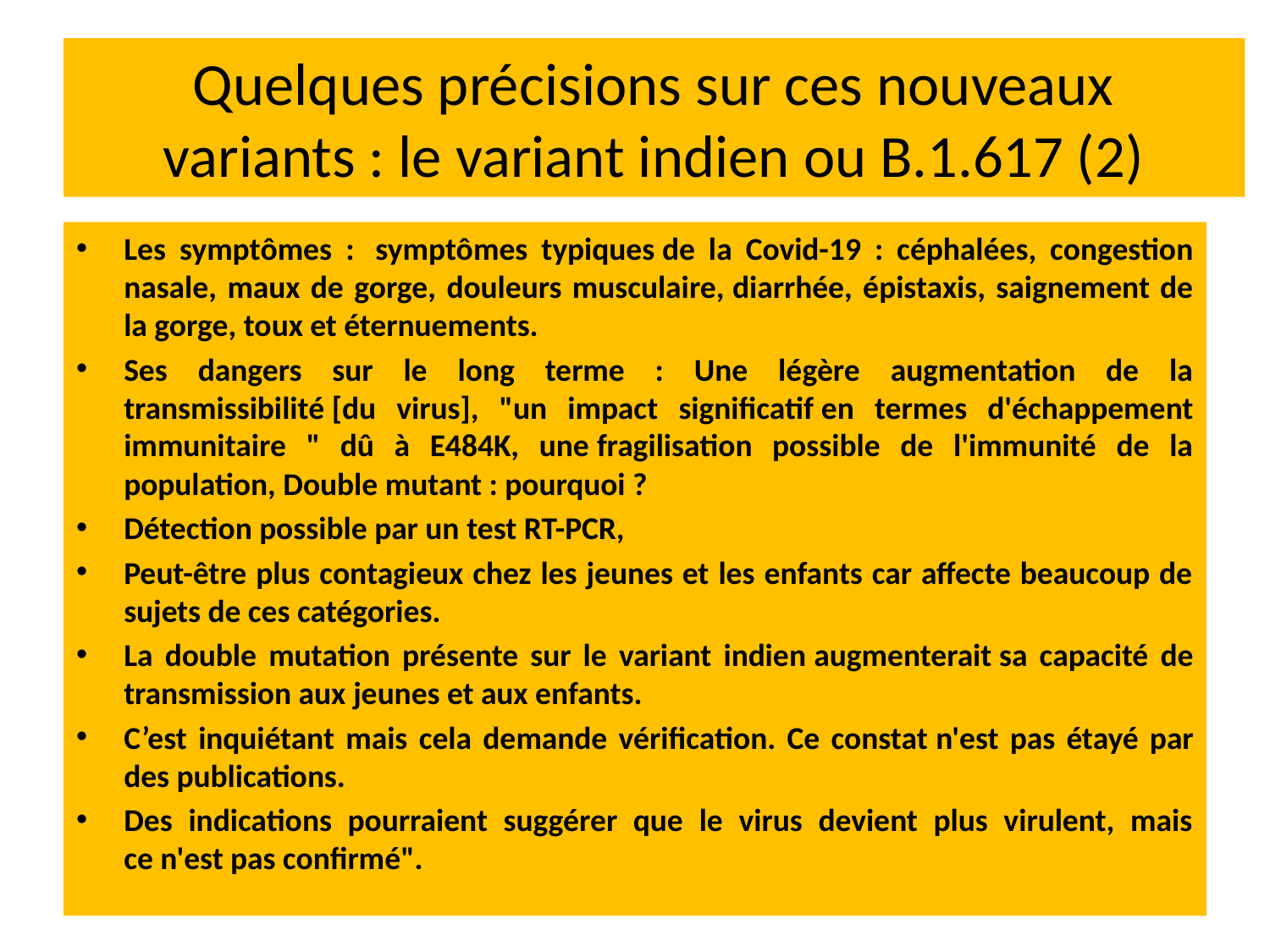

# Quelques précisions sur ces nouveaux variants : le variant indien ou B.1.617 (2)
Les symptômes :  symptômes typiques de la Covid-19 : céphalées, congestion nasale, maux de gorge, douleurs musculaire, diarrhée, épistaxis, saignement de la gorge, toux et éternuements.
Ses dangers sur le long terme : Une légère augmentation de la transmissibilité [du virus], "un impact significatif en termes d'échappement immunitaire " dû à E484K, une fragilisation possible de l'immunité de la population, Double mutant : pourquoi ?
Détection possible par un test RT-PCR,
Peut-être plus contagieux chez les jeunes et les enfants car affecte beaucoup de sujets de ces catégories.
La double mutation présente sur le variant indien augmenterait sa capacité de transmission aux jeunes et aux enfants.
C’est inquiétant mais cela demande vérification. Ce constat n'est pas étayé par des publications.
Des indications pourraient suggérer que le virus devient plus virulent, mais ce n'est pas confirmé".